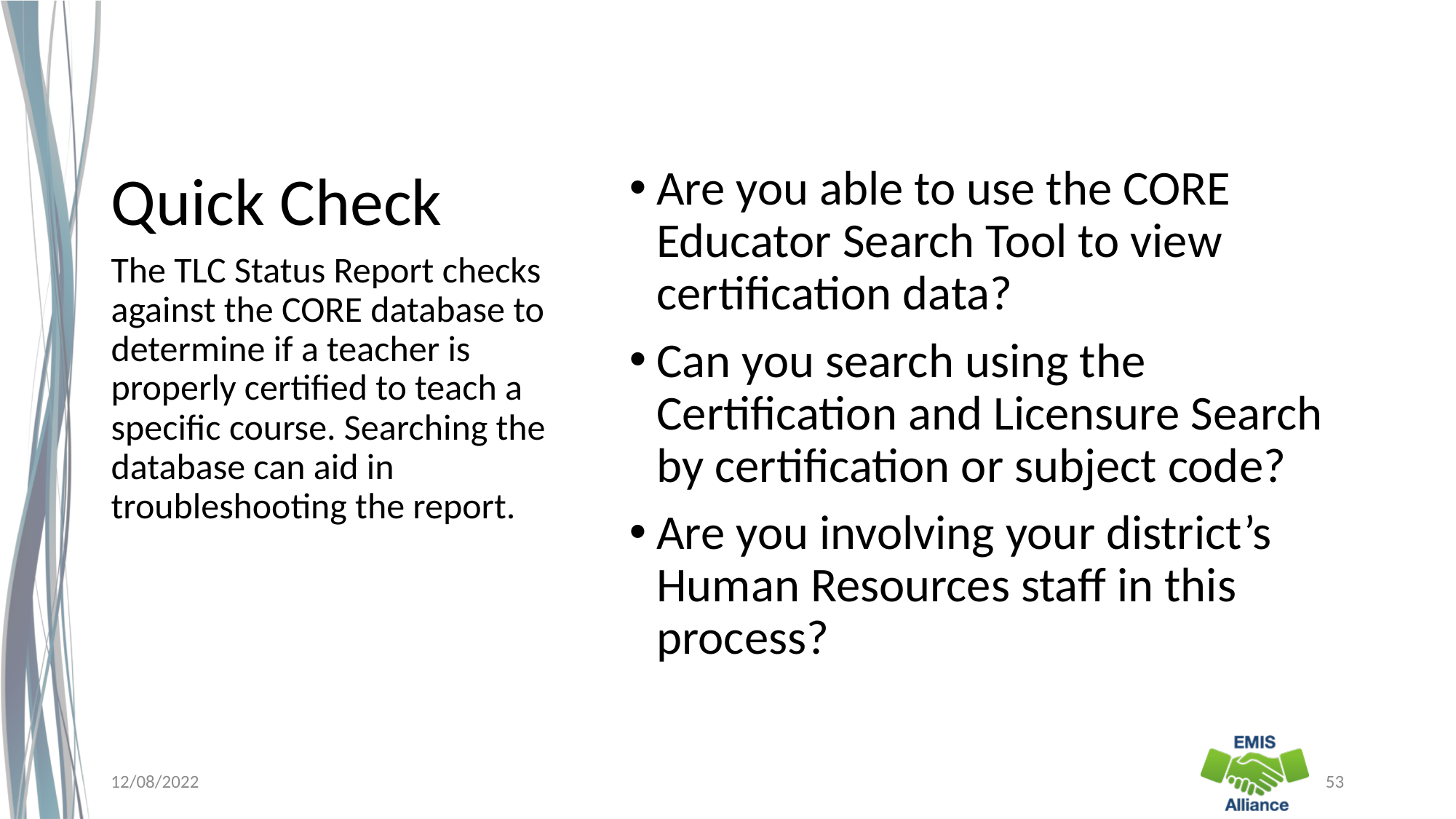

# Quick Check
Are you able to use the CORE Educator Search Tool to view certification data?
Can you search using the Certification and Licensure Search by certification or subject code?
Are you involving your district’s Human Resources staff in this process?

The TLC Status Report checks against the CORE database to determine if a teacher is properly certified to teach a specific course. Searching the database can aid in troubleshooting the report.
12/08/2022
53